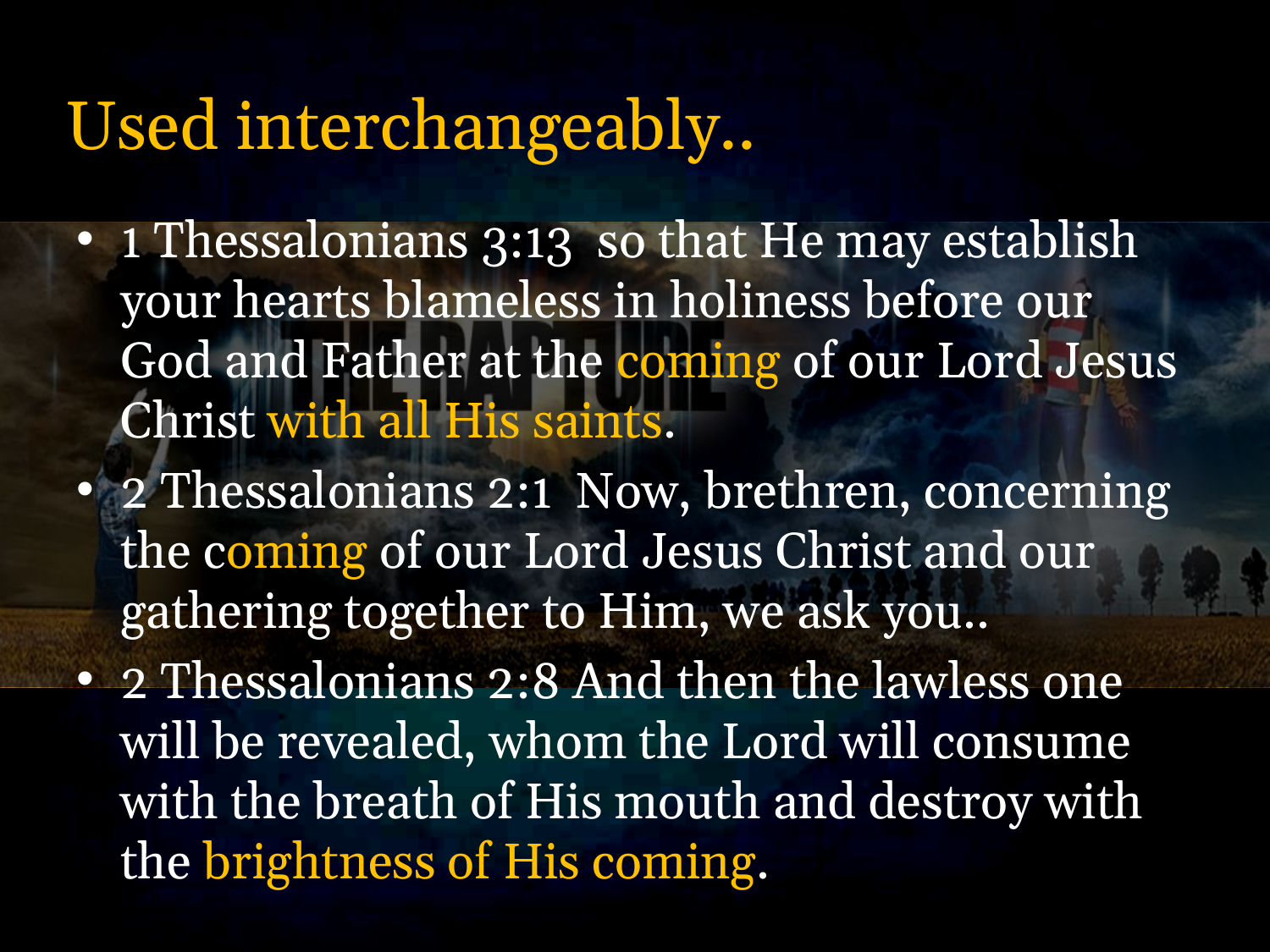

# Used interchangeably..
1 Thessalonians 3:13  so that He may establish your hearts blameless in holiness before our God and Father at the coming of our Lord Jesus Christ with all His saints.
2 Thessalonians 2:1  Now, brethren, concerning the coming of our Lord Jesus Christ and our gathering together to Him, we ask you..
2 Thessalonians 2:8 And then the lawless one will be revealed, whom the Lord will consume with the breath of His mouth and destroy with the brightness of His coming.